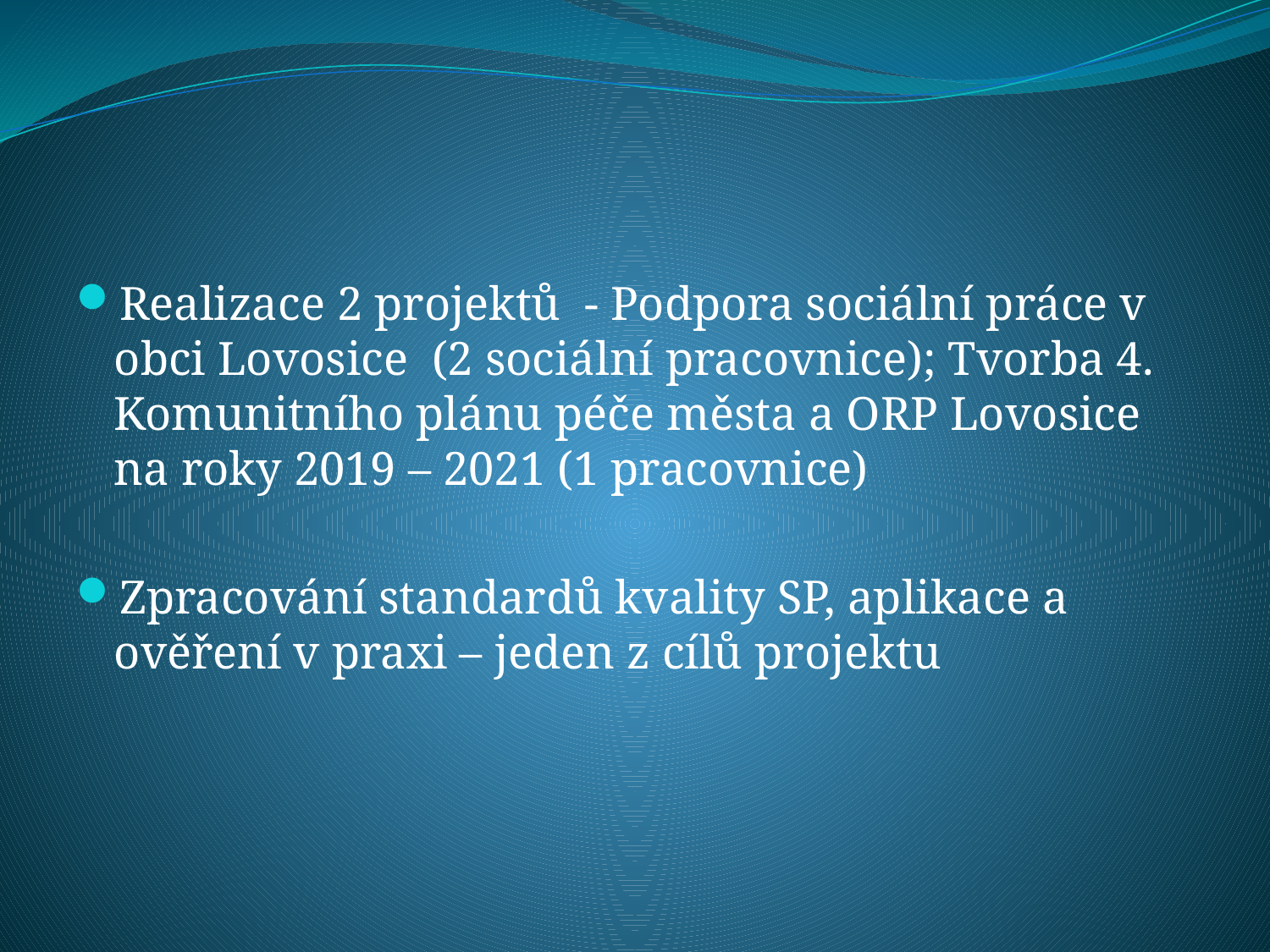

#
Realizace 2 projektů  - Podpora sociální práce v obci Lovosice  (2 sociální pracovnice); Tvorba 4. Komunitního plánu péče města a ORP Lovosice na roky 2019 – 2021 (1 pracovnice)

Zpracování standardů kvality SP, aplikace a ověření v praxi – jeden z cílů projektu